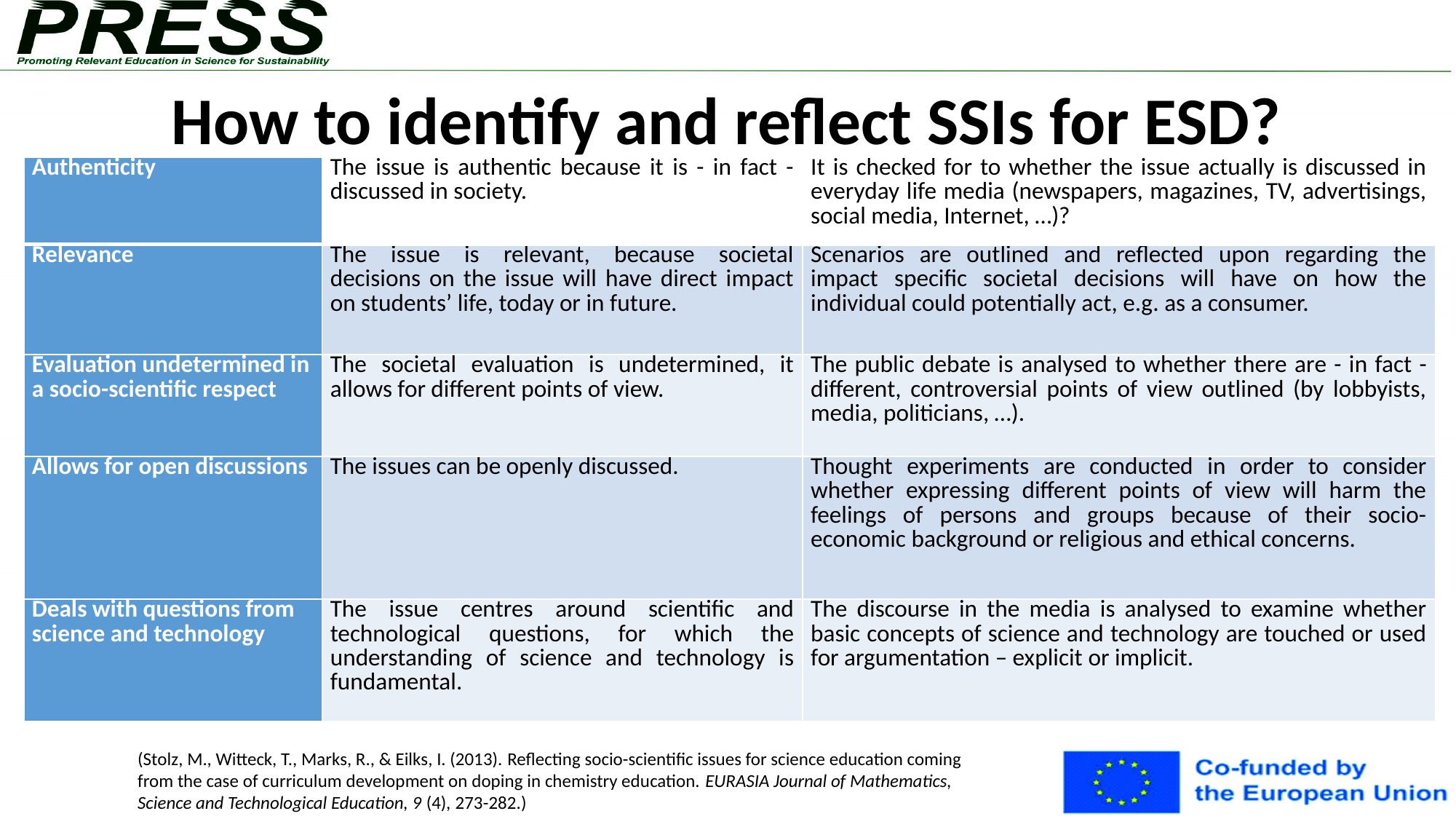

# How to identify and reflect SSIs for ESD?
| Authenticity | The issue is authentic because it is - in fact - discussed in society. | It is checked for to whether the issue actually is discussed in everyday life media (newspapers, magazines, TV, advertisings, social media, Internet, …)? |
| --- | --- | --- |
| Relevance | The issue is relevant, because societal decisions on the issue will have direct impact on students’ life, today or in future. | Scenarios are outlined and reflected upon regarding the impact specific societal decisions will have on how the individual could potentially act, e.g. as a consumer. |
| Evaluation undetermined in a socio-scientific respect | The societal evaluation is undetermined, it allows for different points of view. | The public debate is analysed to whether there are - in fact - different, controversial points of view outlined (by lobbyists, media, politicians, …). |
| Allows for open discussions | The issues can be openly discussed. | Thought experiments are conducted in order to consider whether expressing different points of view will harm the feelings of persons and groups because of their socio-economic background or religious and ethical concerns. |
| Deals with questions from science and technology | The issue centres around scientific and technological questions, for which the understanding of science and technology is fundamental. | The discourse in the media is analysed to examine whether basic concepts of science and technology are touched or used for argumentation – explicit or implicit. |
(Stolz, M., Witteck, T., Marks, R., & Eilks, I. (2013). Reflecting socio-scientific issues for science education coming from the case of curriculum development on doping in chemistry education. EURASIA Journal of Mathematics, Science and Technological Education, 9 (4), 273-282.)